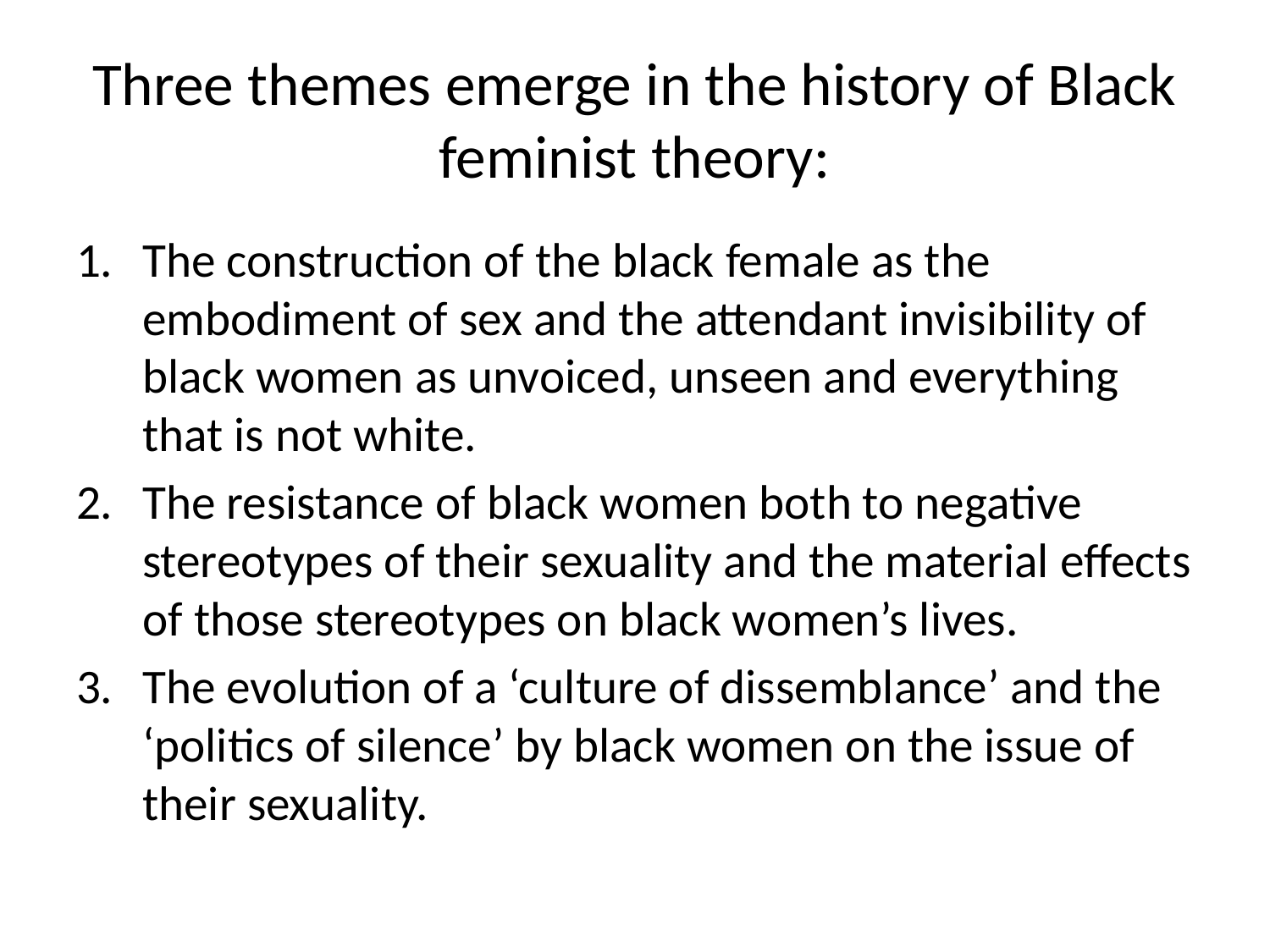

# Three themes emerge in the history of Black feminist theory:
The construction of the black female as the embodiment of sex and the attendant invisibility of black women as unvoiced, unseen and everything that is not white.
The resistance of black women both to negative stereotypes of their sexuality and the material effects of those stereotypes on black women’s lives.
The evolution of a ‘culture of dissemblance’ and the ‘politics of silence’ by black women on the issue of their sexuality.